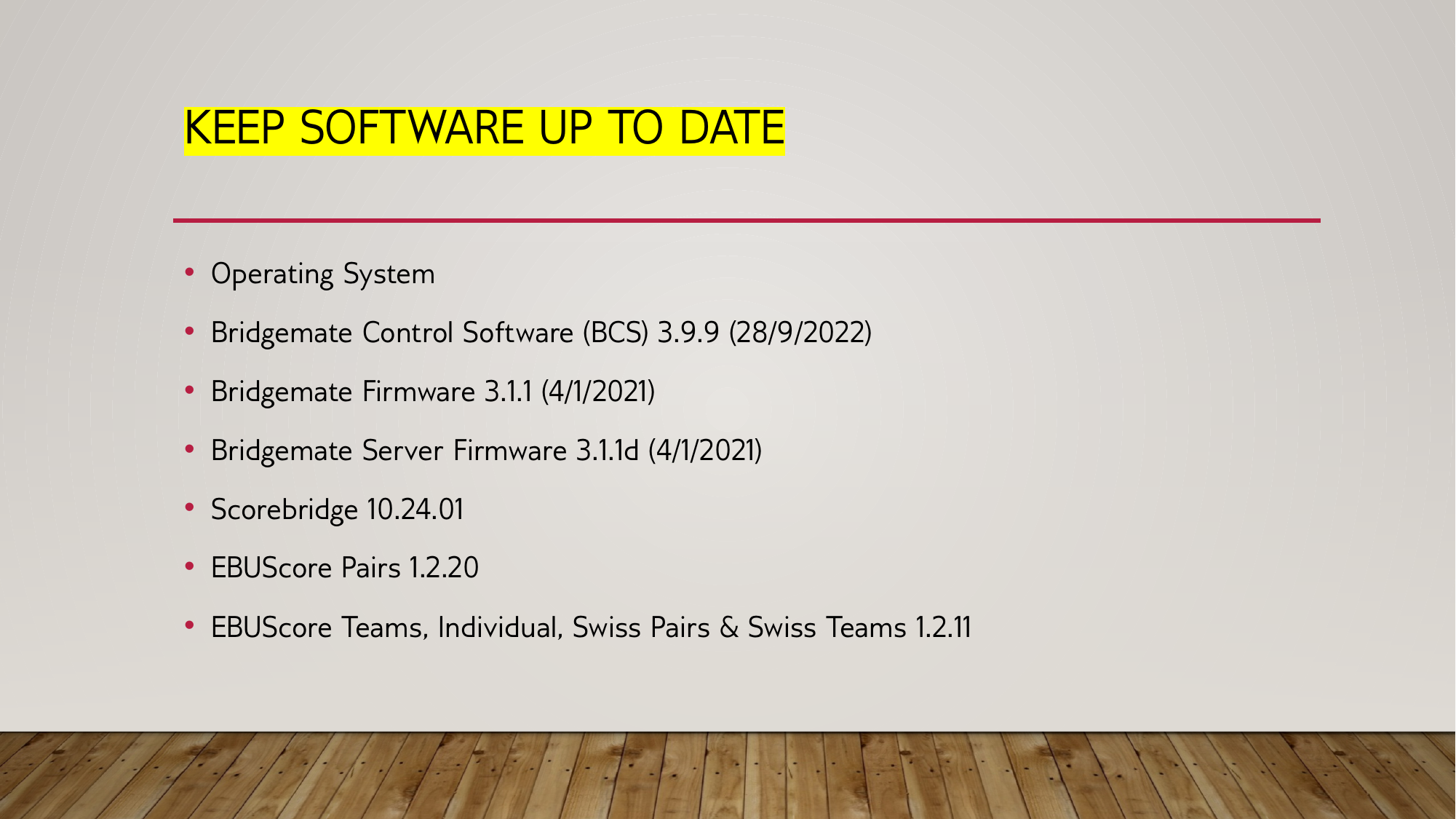

# Keep Software up to Date
Operating System
Bridgemate Control Software (BCS) 3.9.9 (28/9/2022)
Bridgemate Firmware 3.1.1 (4/1/2021)
Bridgemate Server Firmware 3.1.1d (4/1/2021)
Scorebridge 10.24.01
EBUScore Pairs 1.2.20
EBUScore Teams, Individual, Swiss Pairs & Swiss Teams 1.2.11